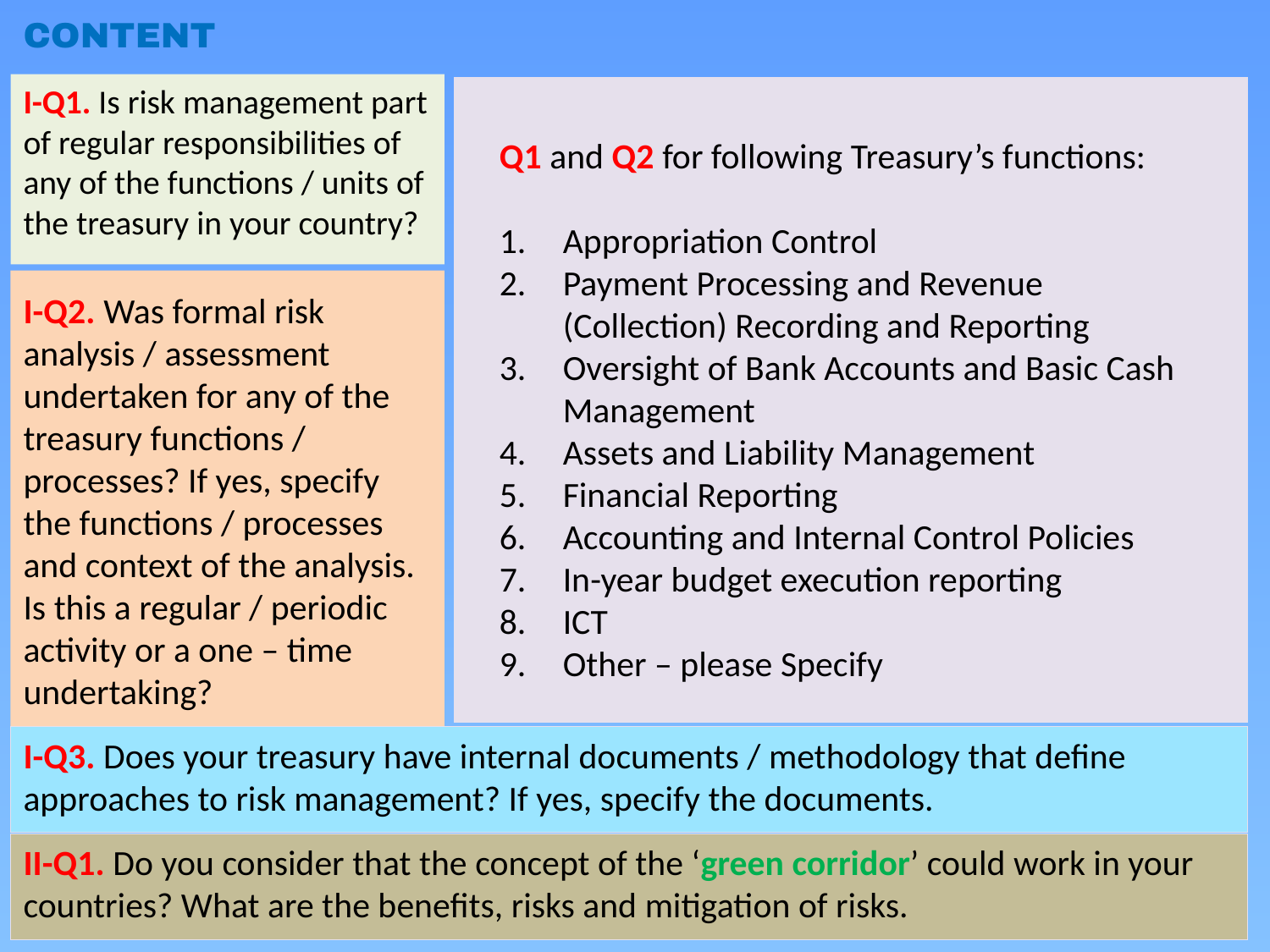

# CONTENT
I-Q1. Is risk management part of regular responsibilities of any of the functions / units of the treasury in your country?

Q1 and Q2 for following Treasury’s functions:

Appropriation Control
Payment Processing and Revenue (Collection) Recording and Reporting
Oversight of Bank Accounts and Basic Cash Management
Assets and Liability Management
Financial Reporting
Accounting and Internal Control Policies
In-year budget execution reporting
ICT
Other – please Specify

I-Q2. Was formal risk analysis / assessment undertaken for any of the treasury functions / processes? If yes, specify the functions / processes and context of the analysis. Is this a regular / periodic activity or a one – time undertaking?
I-Q3. Does your treasury have internal documents / methodology that define approaches to risk management? If yes, specify the documents.
II-Q1. Do you consider that the concept of the ‘green corridor’ could work in your countries? What are the benefits, risks and mitigation of risks.
2